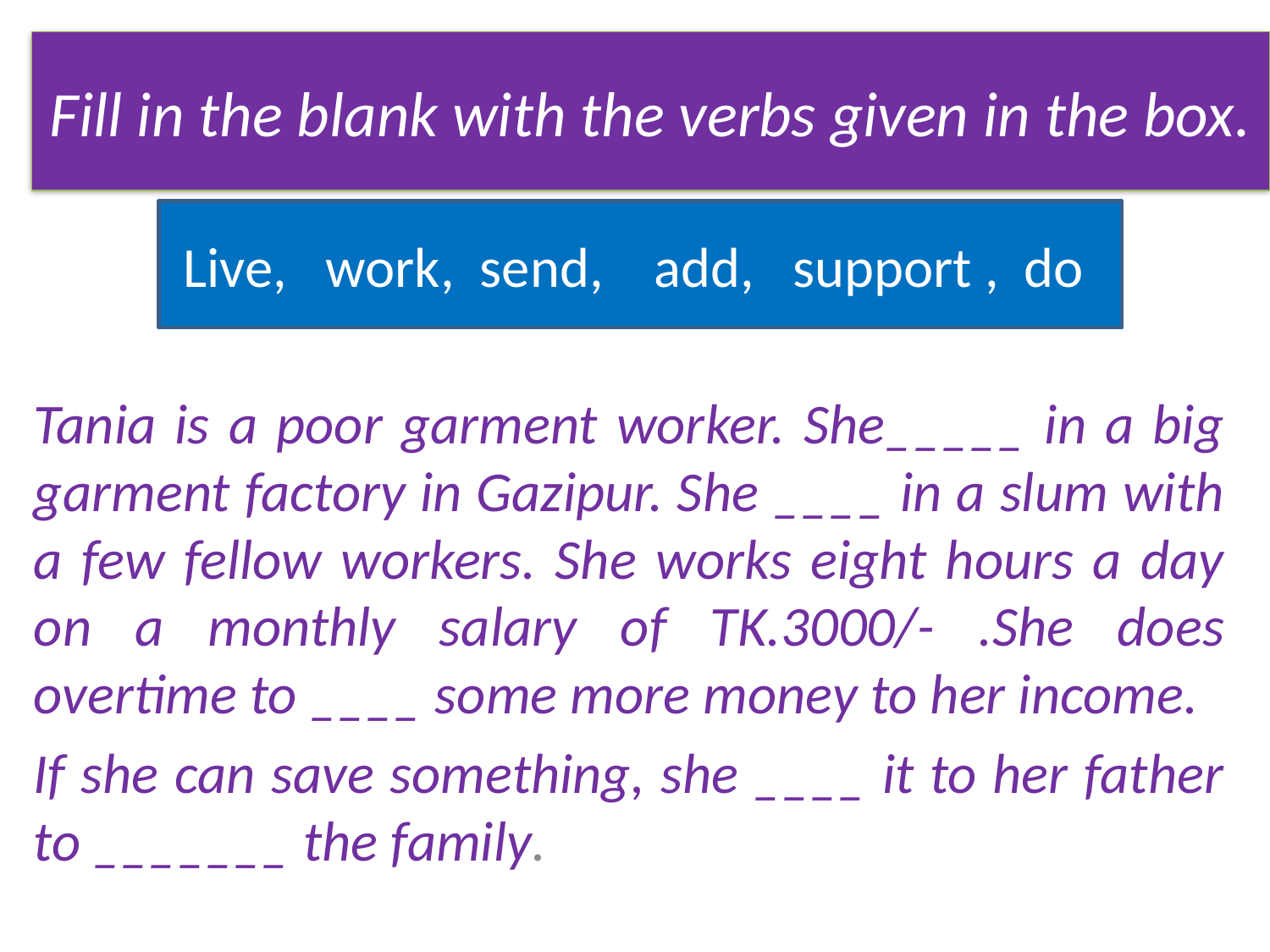

# Fill in the blank with the verbs given in the box.
Live,   work,  send,    add,   support ,  do
Tania is a poor garment worker. She_____ in a big garment factory in Gazipur. She ____ in a slum with a few fellow workers. She works eight hours a day on a monthly salary of TK.3000/- .She does overtime to ____ some more money to her income.
If she can save something, she ____ it to her father to _______ the family.